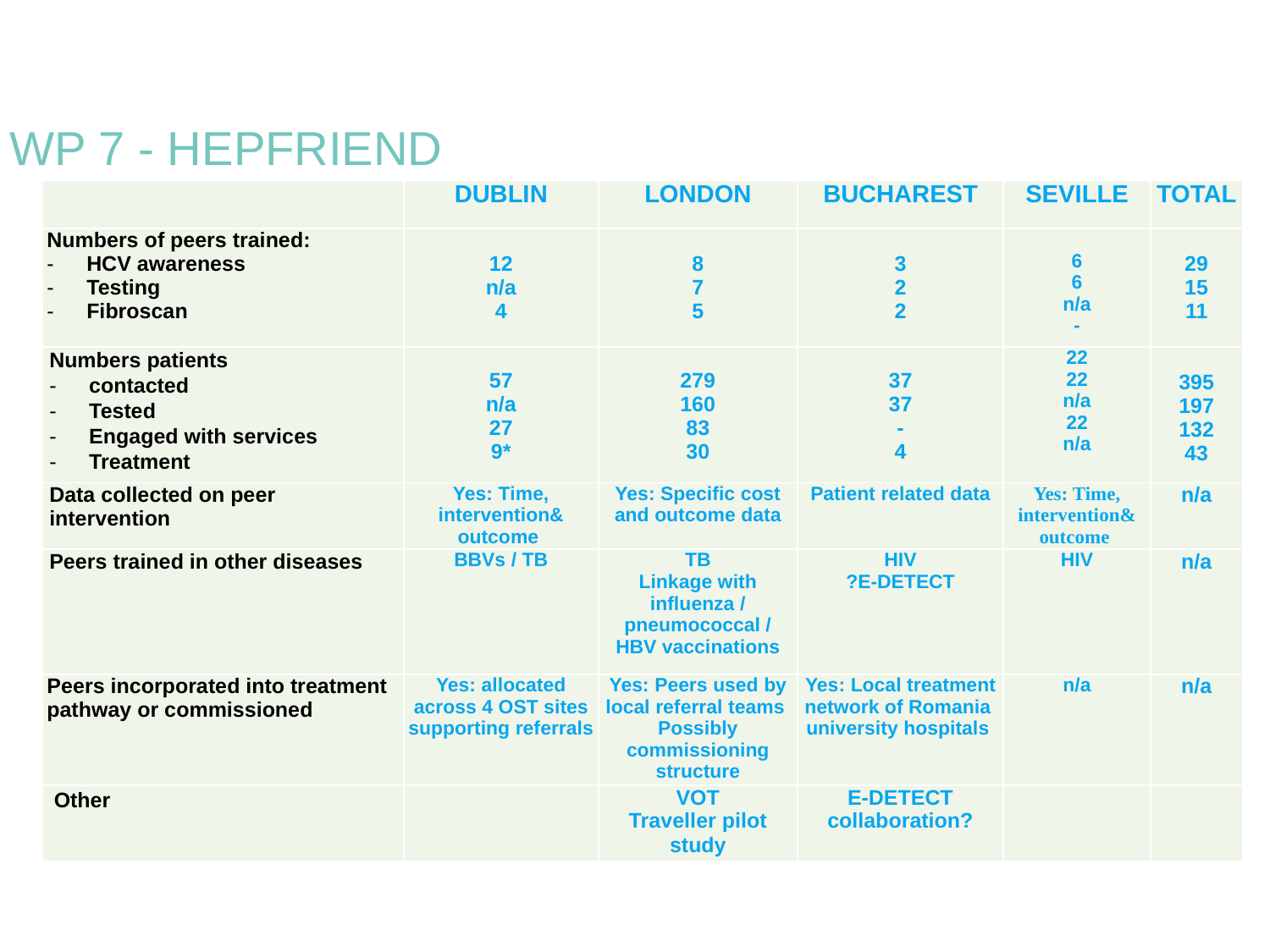

WP 7 - HEPFRIEND
|  | DUBLIN | LONDON | BUCHAREST | SEVILLE | TOTAL |
| --- | --- | --- | --- | --- | --- |
| Numbers of peers trained: HCV awareness Testing Fibroscan | 12 n/a 4 | 8 7 5 | 3 2 2 | 6 6 n/a - | 29 15 11 |
| Numbers patients contacted Tested Engaged with services Treatment | 57 n/a 27 9\* | 279 160 83 30 | 37 37 - 4 | 22 22 n/a 22 n/a | 395 197 132 43 |
| Data collected on peer intervention | Yes: Time, intervention& outcome | Yes: Specific cost and outcome data | Patient related data | Yes: Time, intervention& outcome | n/a |
| Peers trained in other diseases | BBVs / TB | TB Linkage with influenza / pneumococcal / HBV vaccinations | HIV ?E-DETECT | HIV | n/a |
| Peers incorporated into treatment pathway or commissioned | Yes: allocated across 4 OST sites supporting referrals | Yes: Peers used by local referral teams Possibly commissioning structure | Yes: Local treatment network of Romania university hospitals | n/a | n/a |
| Other |  | VOT Traveller pilot study | E-DETECT collaboration? |  |  |